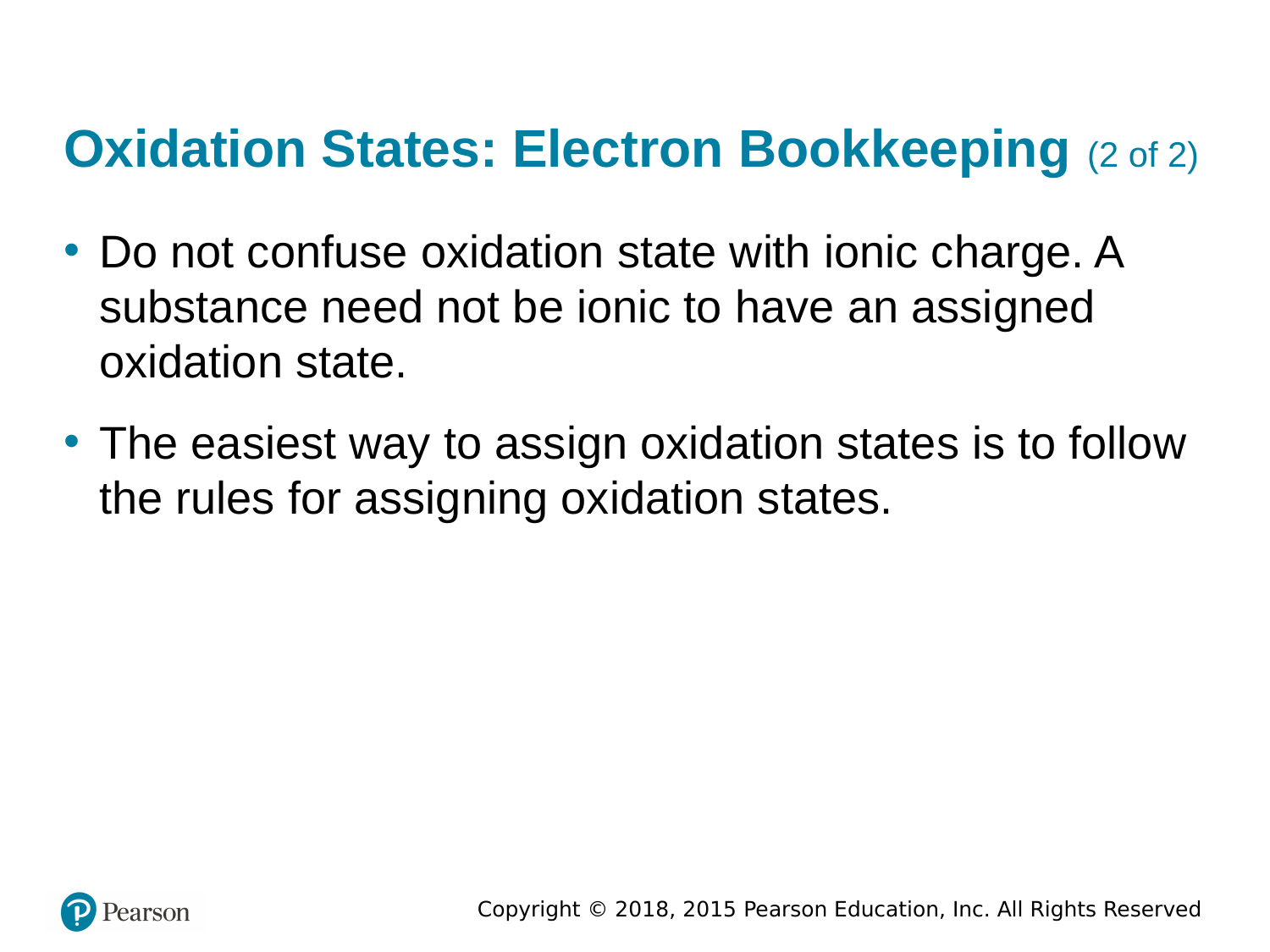

# Oxidation States: Electron Bookkeeping (2 of 2)
Do not confuse oxidation state with ionic charge. A substance need not be ionic to have an assigned oxidation state.
The easiest way to assign oxidation states is to follow the rules for assigning oxidation states.